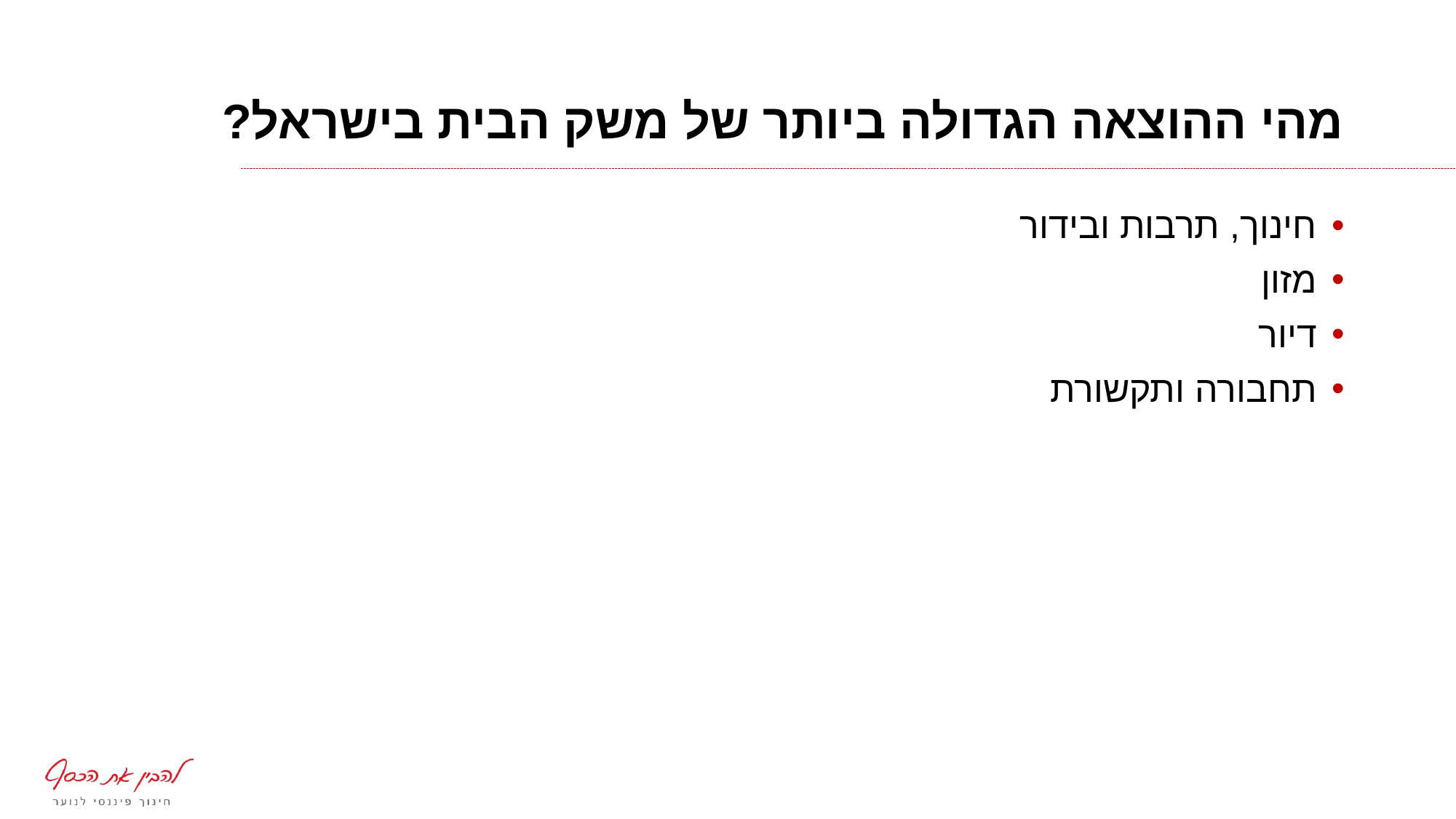

# מהי ההוצאה הגדולה ביותר של משק הבית בישראל?
חינוך, תרבות ובידור
מזון
דיור
תחבורה ותקשורת